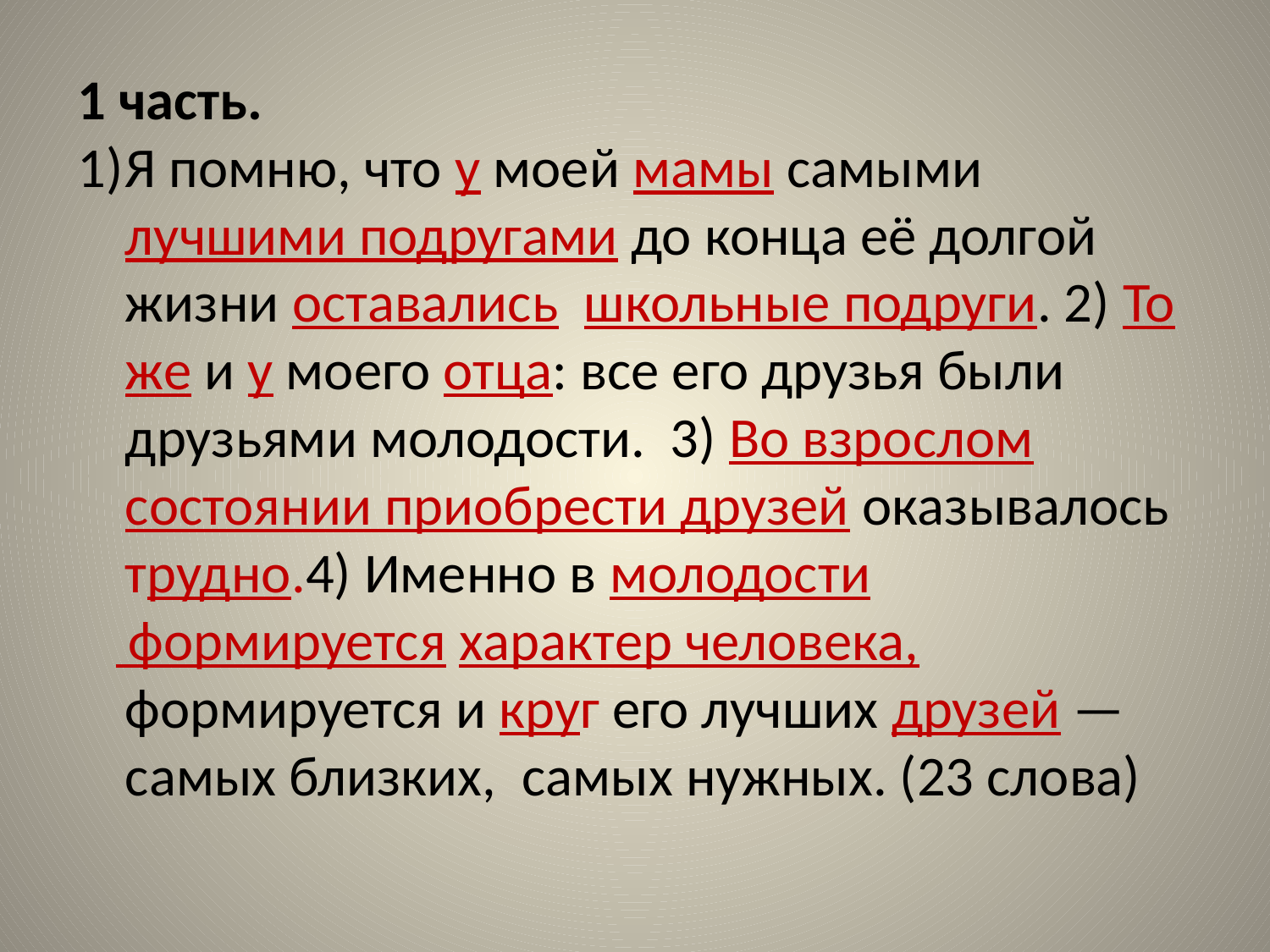

1 часть.
Я помню, что у моей мамы самыми лучшими подругами до конца её долгой жизни оставались  школьные подруги. 2) То же и у моего отца: все его друзья были друзьями молодости.  3) Во взрослом состоянии приобрести друзей оказывалось трудно.4) Именно в молодости
    формируется характер человека, формируется и круг его лучших друзей — самых близких,  самых нужных. (23 слова)